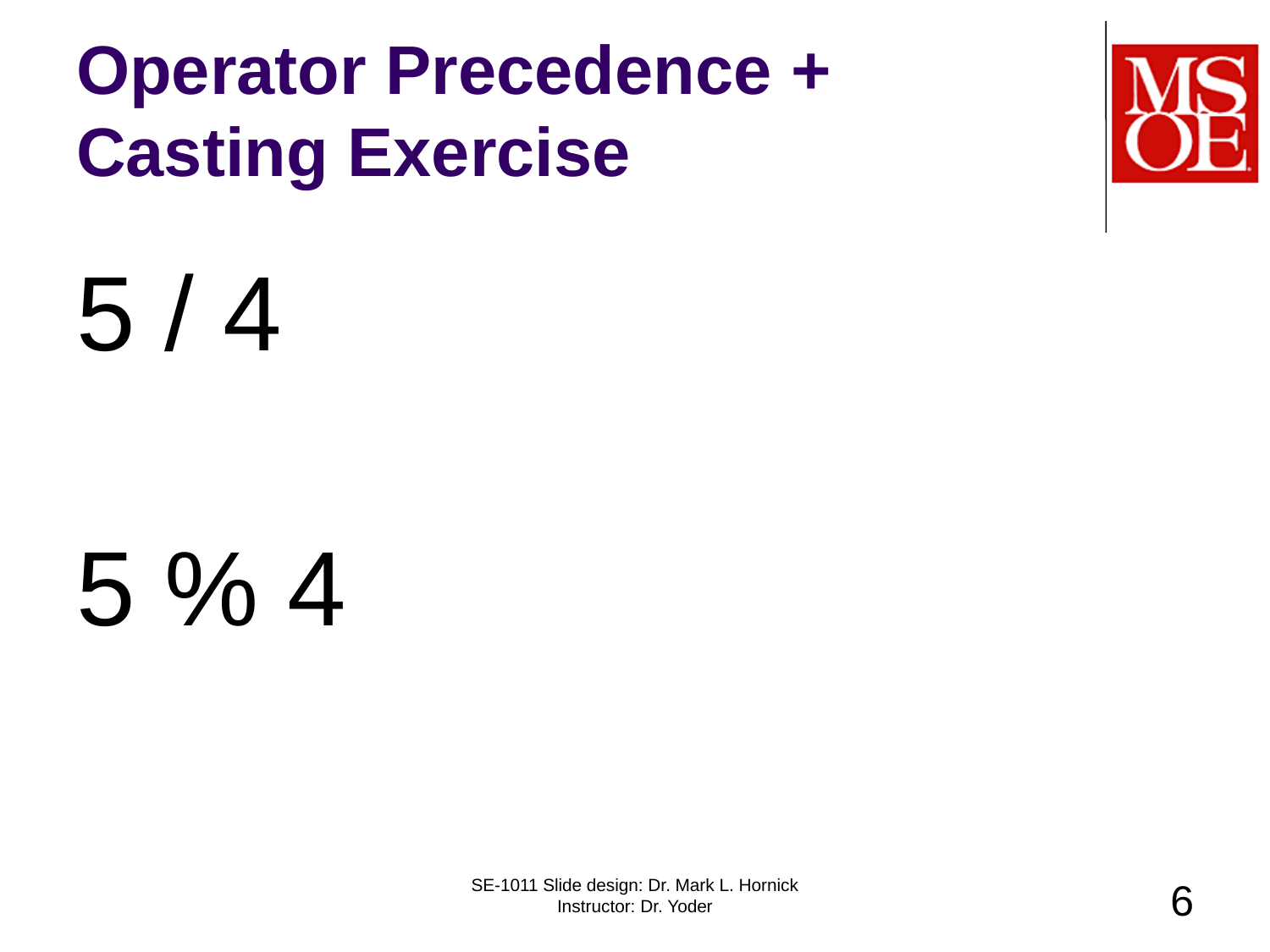

# Operator Precedence + Casting Exercise
5 / 4
5 % 4

SE-1011 Slide design: Dr. Mark L. Hornick Instructor: Dr. Yoder
6